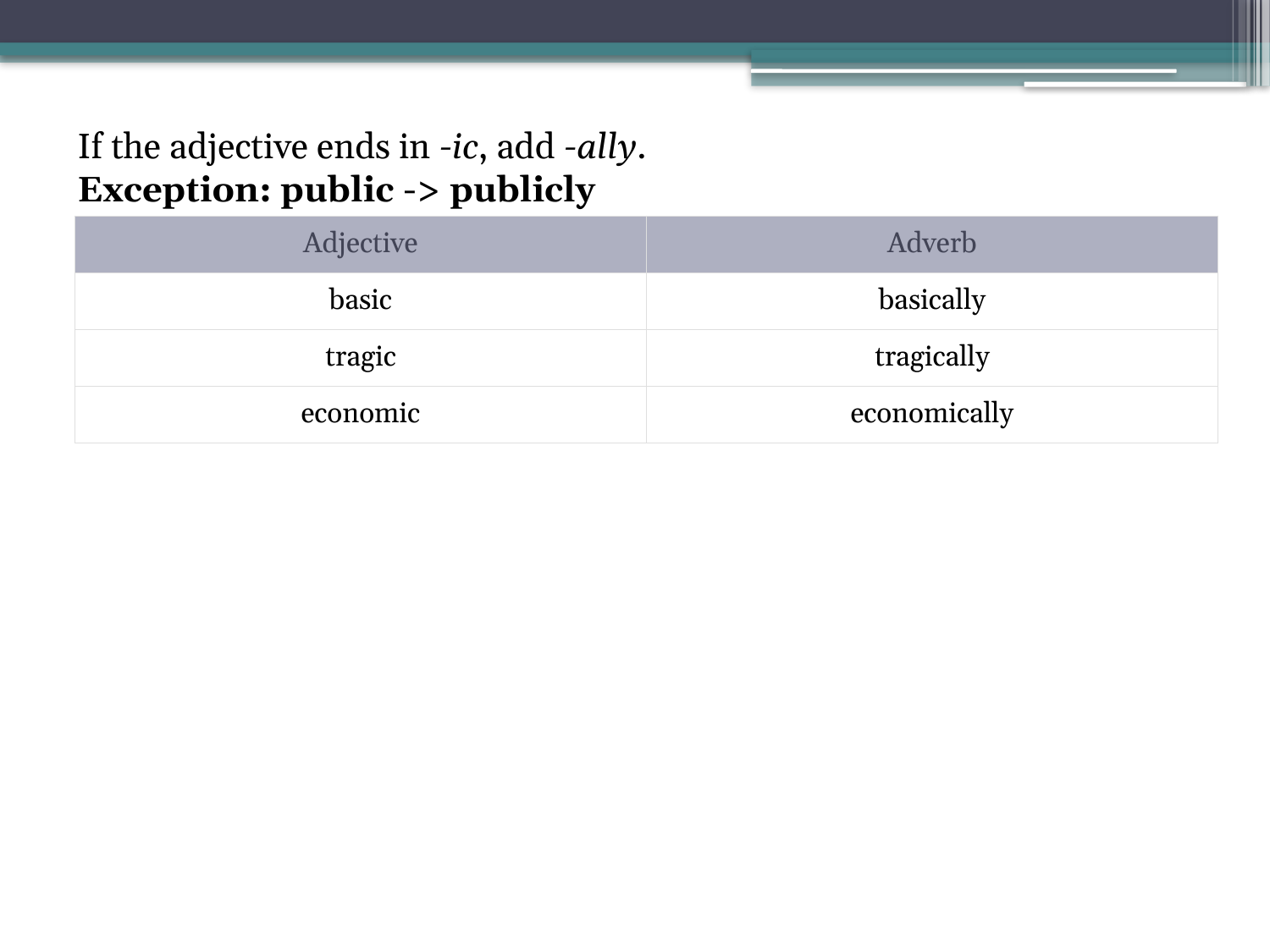

# If the adjective ends in -ic, add -ally. Exception: public -> publicly
| Adjective | Adverb |
| --- | --- |
| basic | basically |
| tragic | tragically |
| economic | economically |